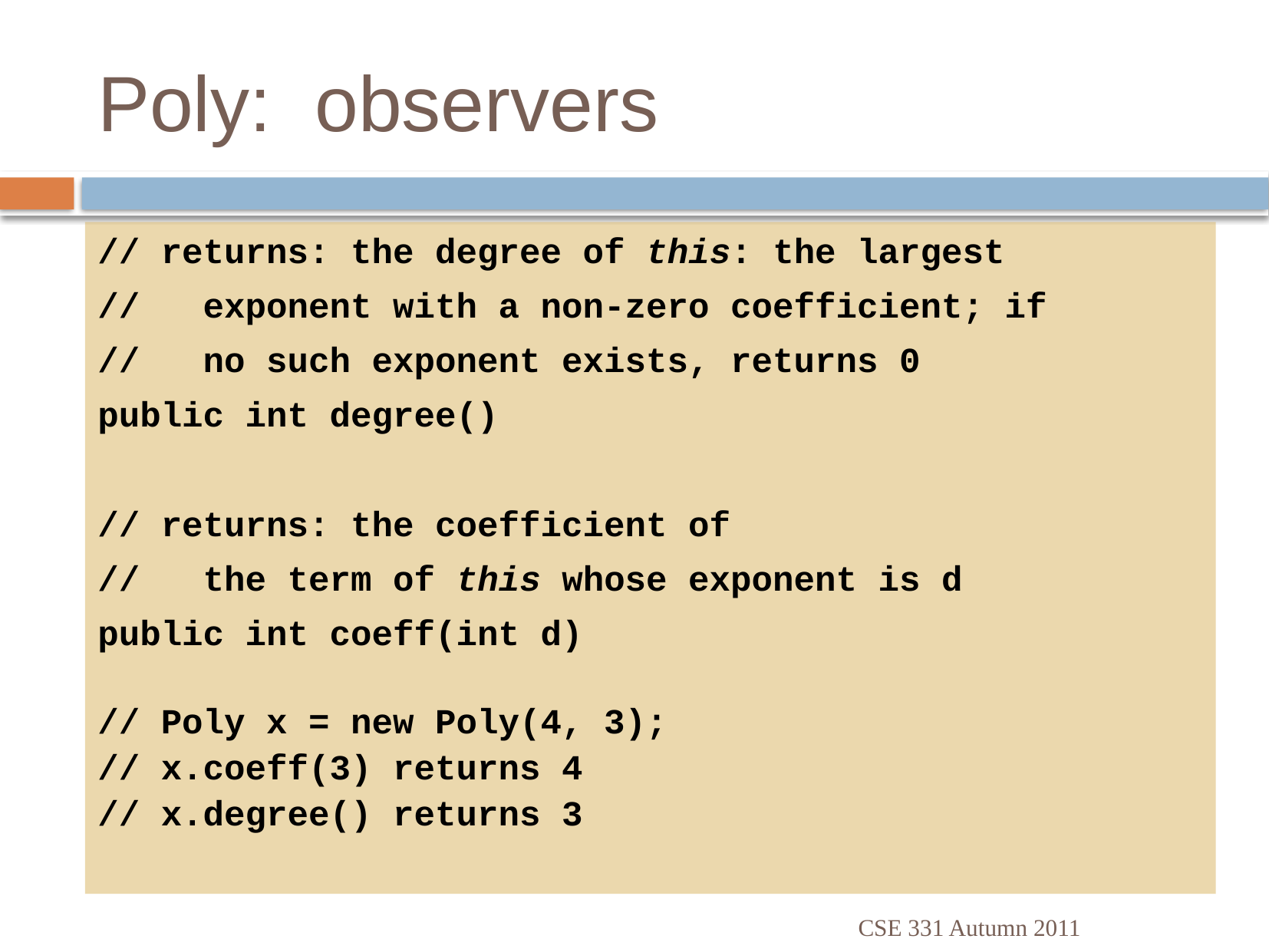

# Poly:  observers
// returns: the degree of this: the largest
//   exponent with a non-zero coefficient; if
//   no such exponent exists, returns 0
public int degree()

// returns: the coefficient of
//   the term of this whose exponent is d
public int coeff(int d)
// Poly x = new Poly(4, 3);
// x.coeff(3) returns 4
// x.degree() returns 3

CSE 331 Autumn 2011